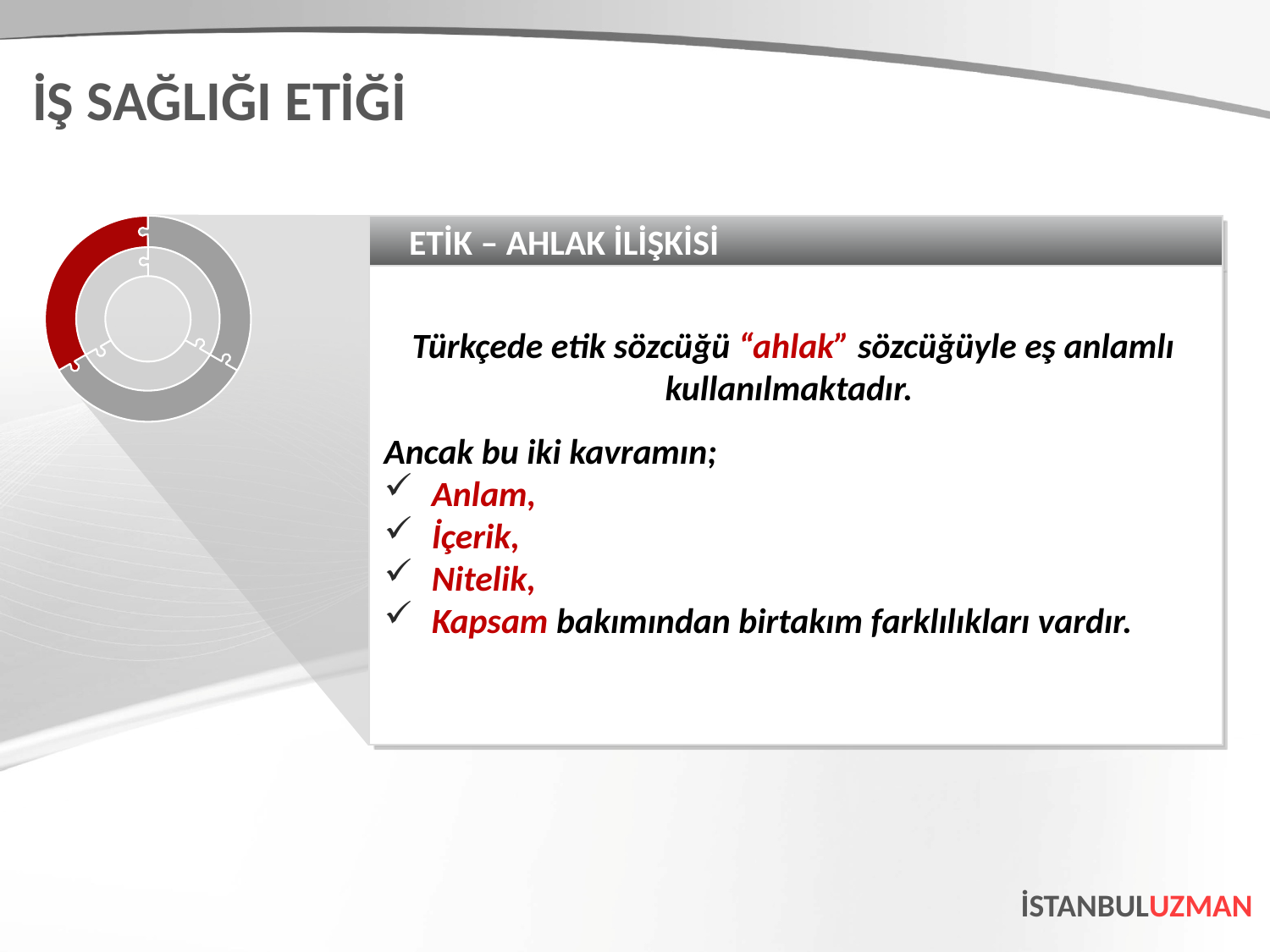

İŞ SAĞLIĞI ETİĞİ

ETİK – AHLAK İLİŞKİSİ

Türkçede etik sözcüğü “ahlak” sözcüğüyle eş anlamlı kullanılmaktadır.
Ancak bu iki kavramın;
Anlam,
İçerik,
Nitelik,
Kapsam bakımından birtakım farklılıkları vardır.

İSTANBULUZMAN